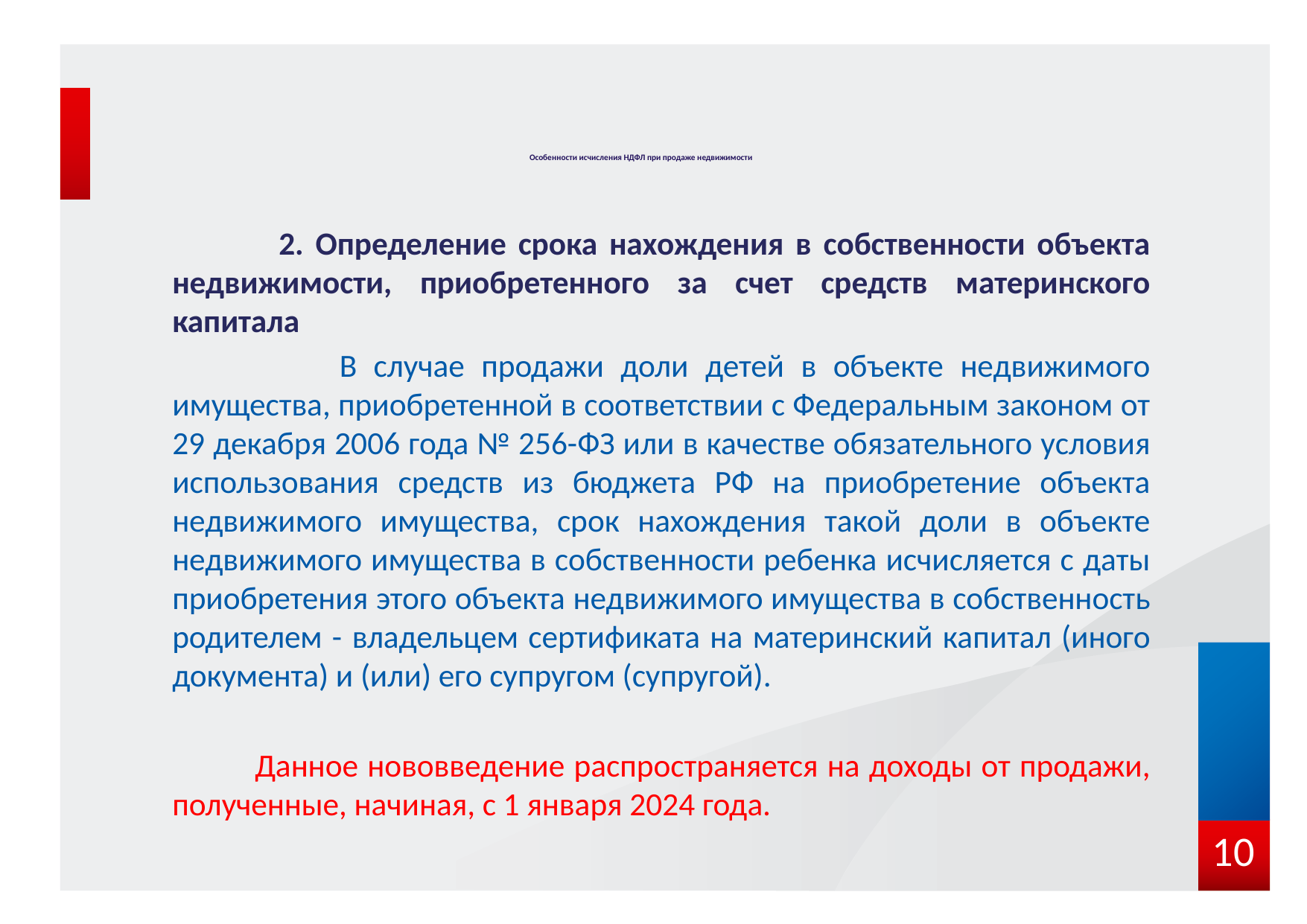

# Особенности исчисления НДФЛ при продаже недвижимости
         2. Определение срока нахождения в собственности объекта недвижимости, приобретенного за счет средств материнского капитала
          В случае продажи доли детей в объекте недвижимого имущества, приобретенной в соответствии с Федеральным законом от 29 декабря 2006 года № 256-ФЗ или в качестве обязательного условия использования средств из бюджета РФ на приобретение объекта недвижимого имущества, срок нахождения такой доли в объекте недвижимого имущества в собственности ребенка исчисляется с даты приобретения этого объекта недвижимого имущества в собственность родителем - владельцем сертификата на материнский капитал (иного документа) и (или) его супругом (супругой).

         Данное нововведение распространяется на доходы от продажи, полученные, начиная, с 1 января 2024 года.
10